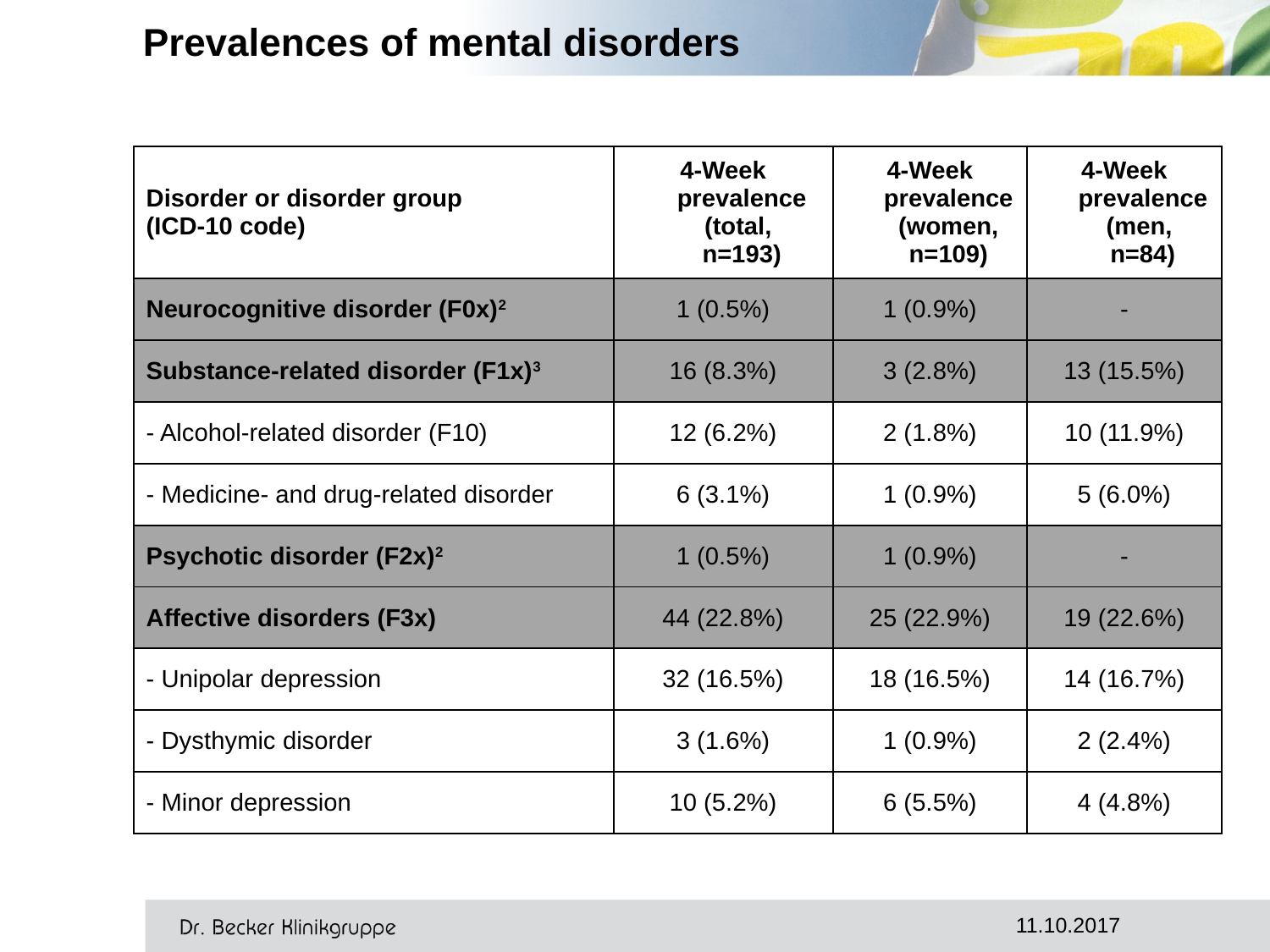

# Prevalences of mental disorders
| Disorder or disorder group (ICD-10 code) | 4-Week prevalence (total, n=193) | 4-Week prevalence (women, n=109) | 4-Week prevalence (men, n=84) |
| --- | --- | --- | --- |
| Neurocognitive disorder (F0x)2 | 1 (0.5%) | 1 (0.9%) | - |
| Substance-related disorder (F1x)3 | 16 (8.3%) | 3 (2.8%) | 13 (15.5%) |
| - Alcohol-related disorder (F10) | 12 (6.2%) | 2 (1.8%) | 10 (11.9%) |
| - Medicine- and drug-related disorder | 6 (3.1%) | 1 (0.9%) | 5 (6.0%) |
| Psychotic disorder (F2x)2 | 1 (0.5%) | 1 (0.9%) | - |
| Affective disorders (F3x) | 44 (22.8%) | 25 (22.9%) | 19 (22.6%) |
| - Unipolar depression | 32 (16.5%) | 18 (16.5%) | 14 (16.7%) |
| - Dysthymic disorder | 3 (1.6%) | 1 (0.9%) | 2 (2.4%) |
| - Minor depression | 10 (5.2%) | 6 (5.5%) | 4 (4.8%) |
11.10.2017